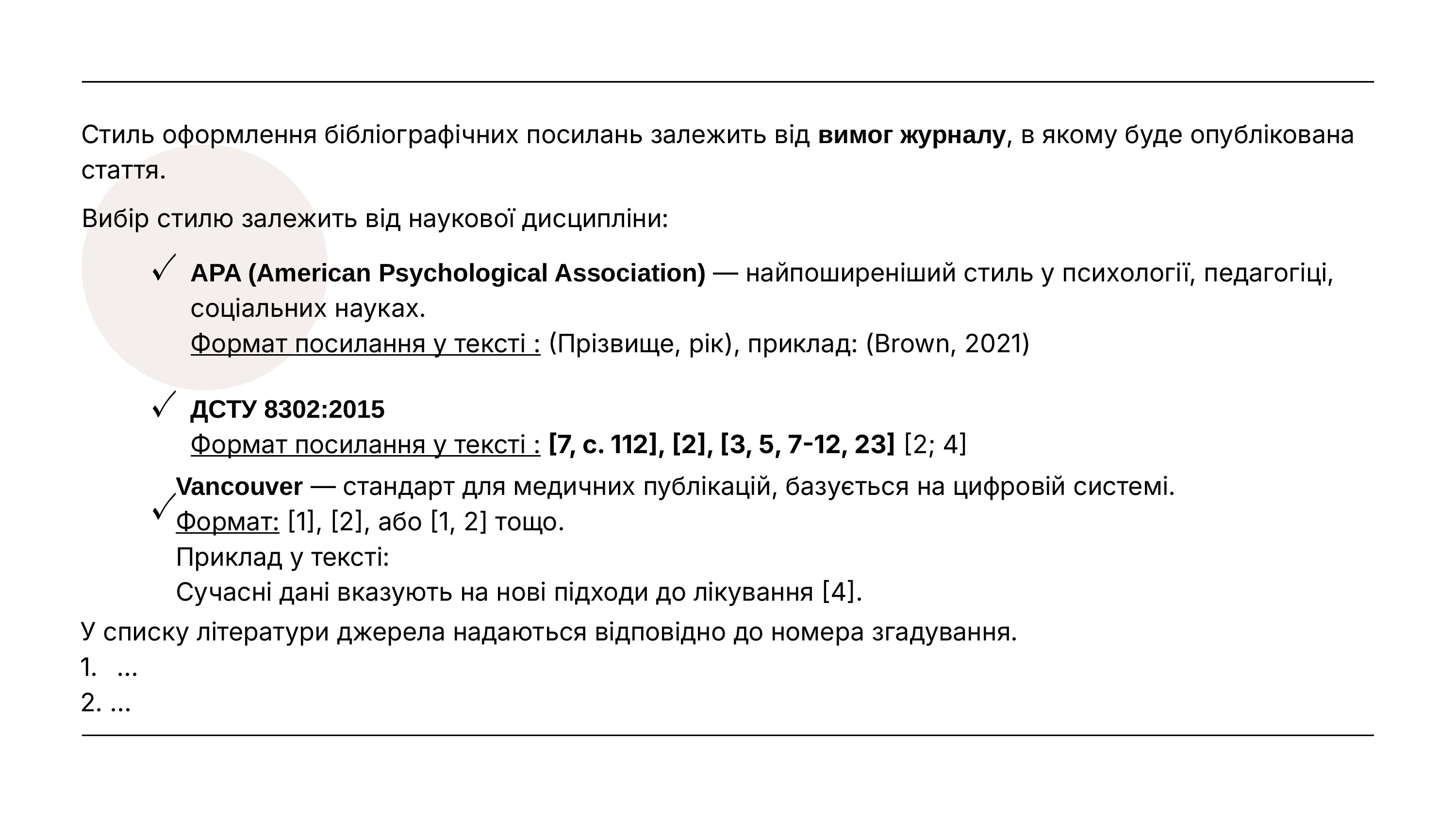

Стиль оформлення бібліографічних посилань залежить від вимог журналу, в якому буде опублікована стаття.

Вибір стилю залежить від наукової дисципліни:
APA (American Psychological Association) — найпоширеніший стиль у психології, педагогіці, соціальних науках.
Формат посилання у тексті : (Прізвище, рік), приклад: (Brown, 2021)

ДСТУ 8302:2015
Формат посилання у тексті : [7, с. 112], [2], [3, 5, 7-12, 23] [2; 4]

Vancouver — стандарт для медичних публікацій, базується на цифровій системі.
Формат: [1], [2], або [1, 2] тощо.
Приклад у тексті:
Сучасні дані вказують на нові підходи до лікування [4].

У списку літератури джерела надаються відповідно до номера згадування.
…
2. …